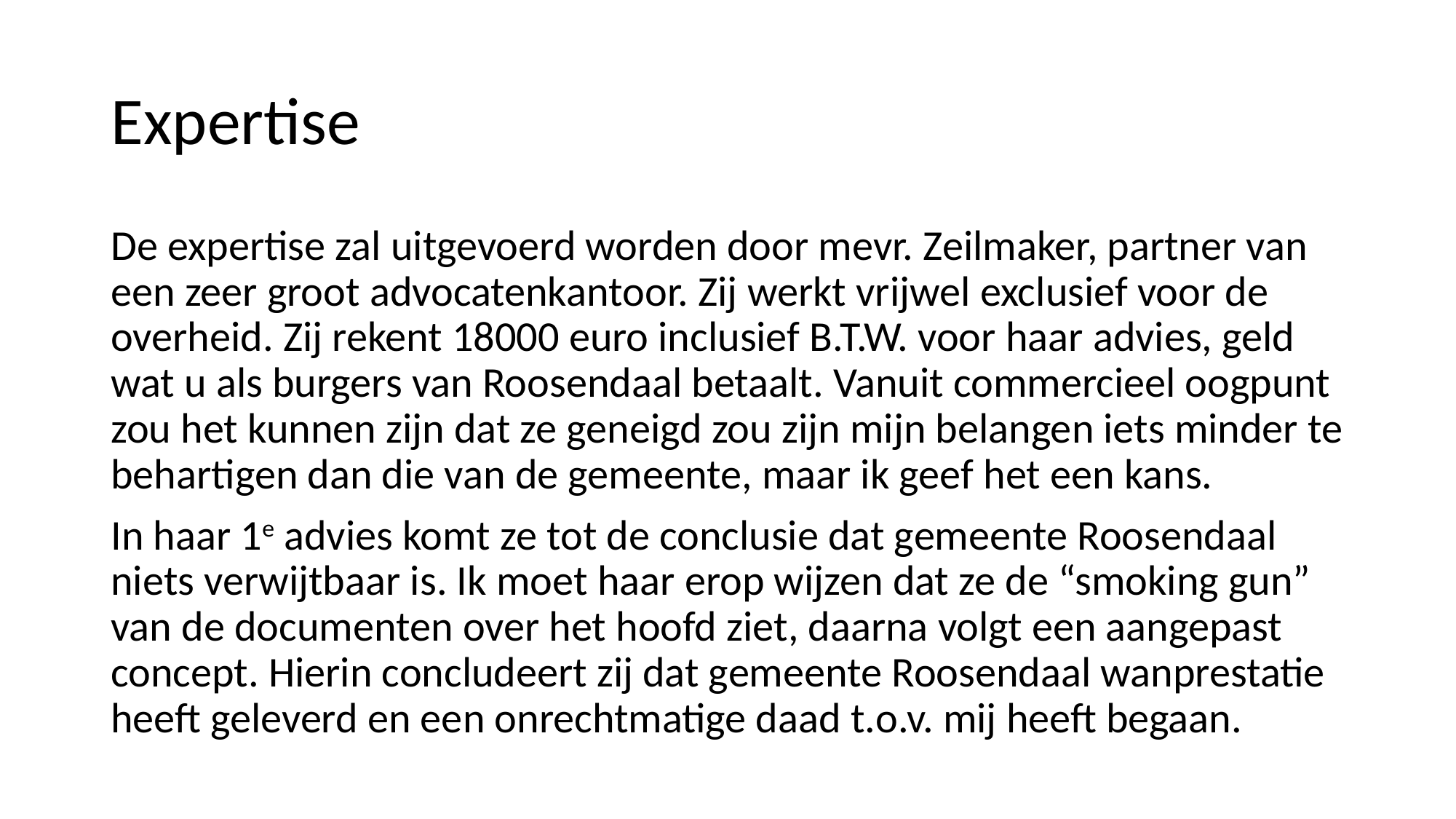

# Expertise
De expertise zal uitgevoerd worden door mevr. Zeilmaker, partner van een zeer groot advocatenkantoor. Zij werkt vrijwel exclusief voor de overheid. Zij rekent 18000 euro inclusief B.T.W. voor haar advies, geld wat u als burgers van Roosendaal betaalt. Vanuit commercieel oogpunt zou het kunnen zijn dat ze geneigd zou zijn mijn belangen iets minder te behartigen dan die van de gemeente, maar ik geef het een kans.
In haar 1e advies komt ze tot de conclusie dat gemeente Roosendaal niets verwijtbaar is. Ik moet haar erop wijzen dat ze de “smoking gun” van de documenten over het hoofd ziet, daarna volgt een aangepast concept. Hierin concludeert zij dat gemeente Roosendaal wanprestatie heeft geleverd en een onrechtmatige daad t.o.v. mij heeft begaan.